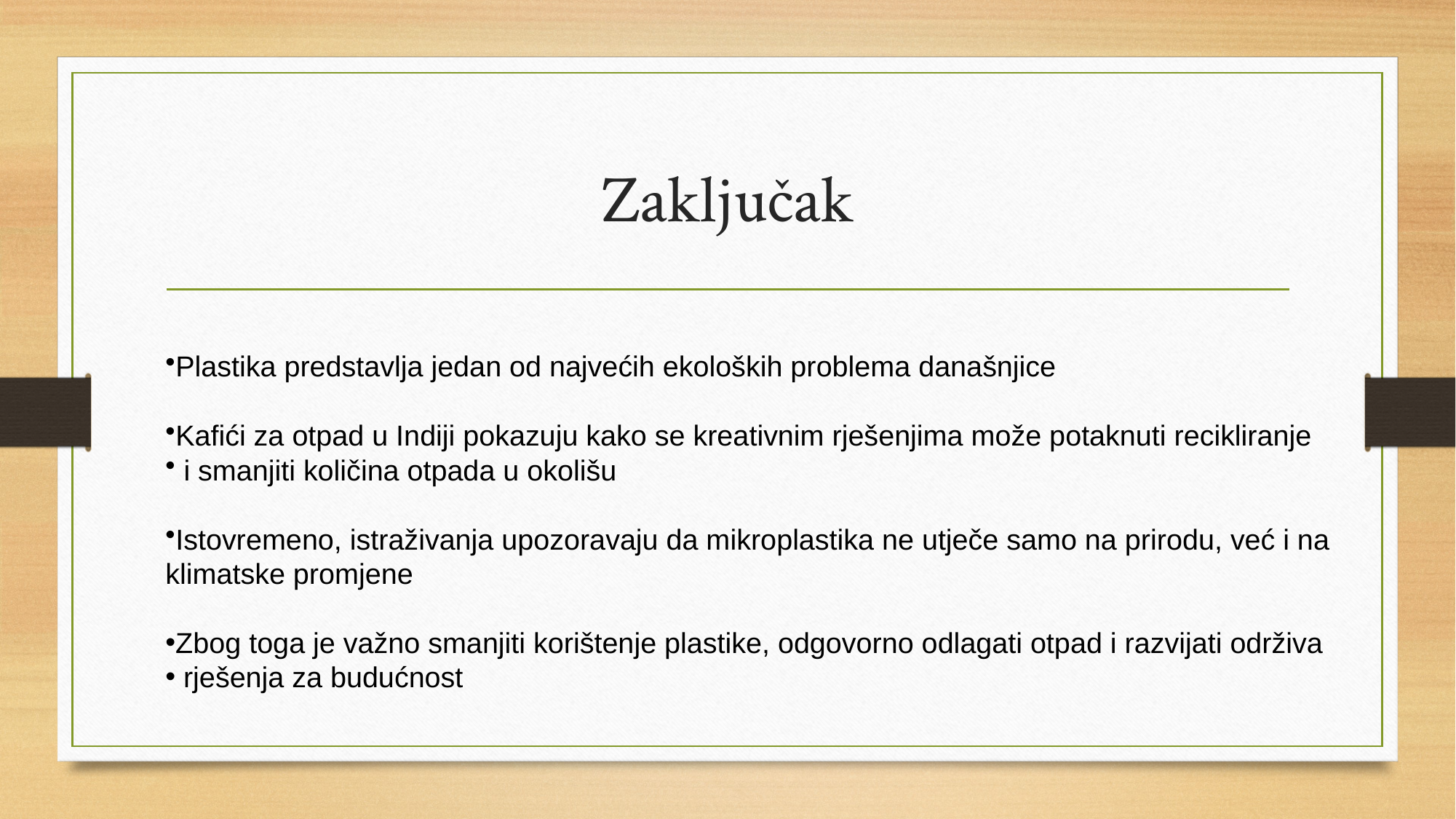

# Zaključak

Plastika predstavlja jedan od najvećih ekoloških problema današnjice

Kafići za otpad u Indiji pokazuju kako se kreativnim rješenjima može potaknuti recikliranje
 i smanjiti količina otpada u okolišu

Istovremeno, istraživanja upozoravaju da mikroplastika ne utječe samo na prirodu, već i na
klimatske promjene

Zbog toga je važno smanjiti korištenje plastike, odgovorno odlagati otpad i razvijati održiva
 rješenja za budućnost